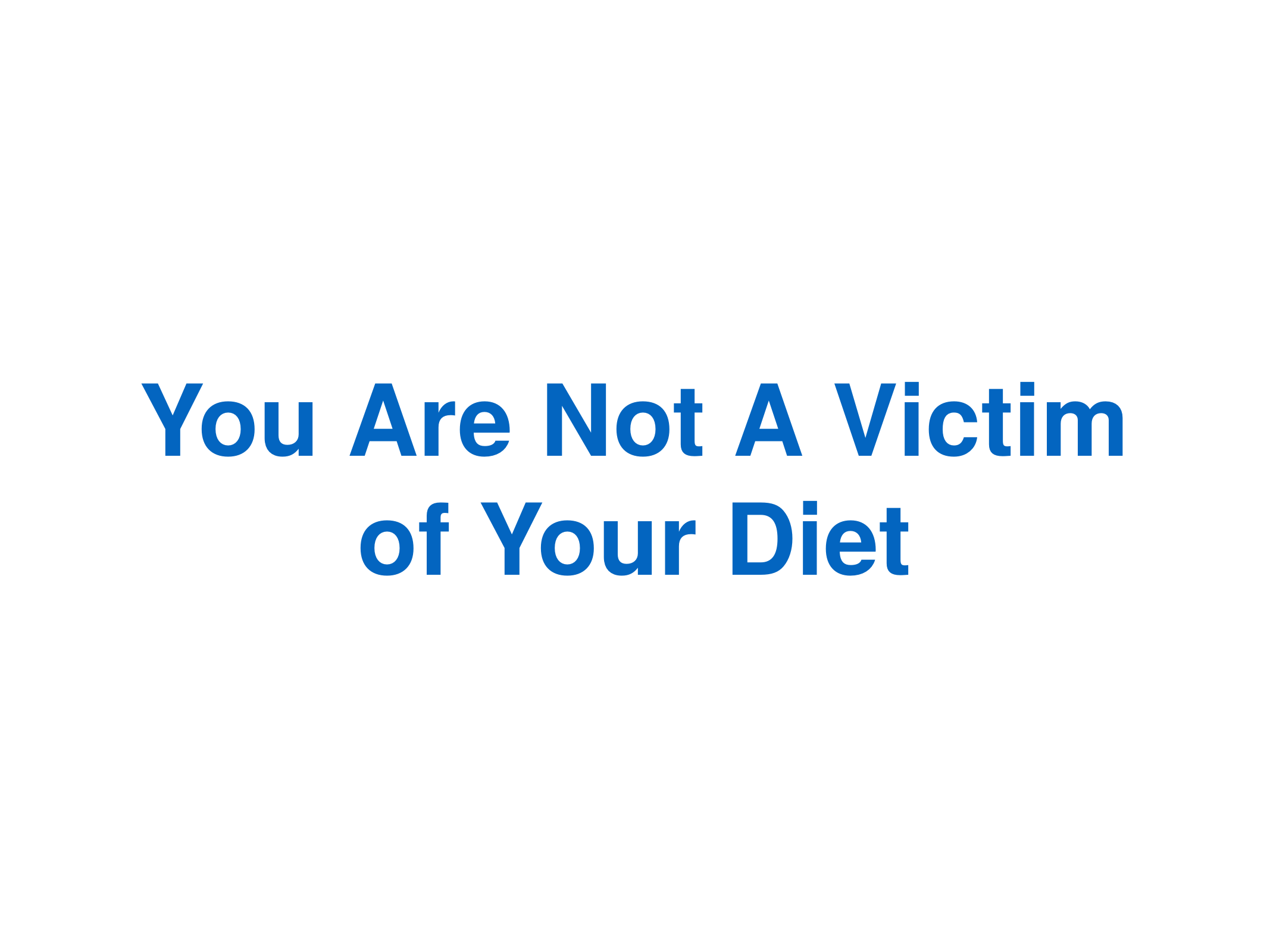

# You Are Not A Victim of Your Diet